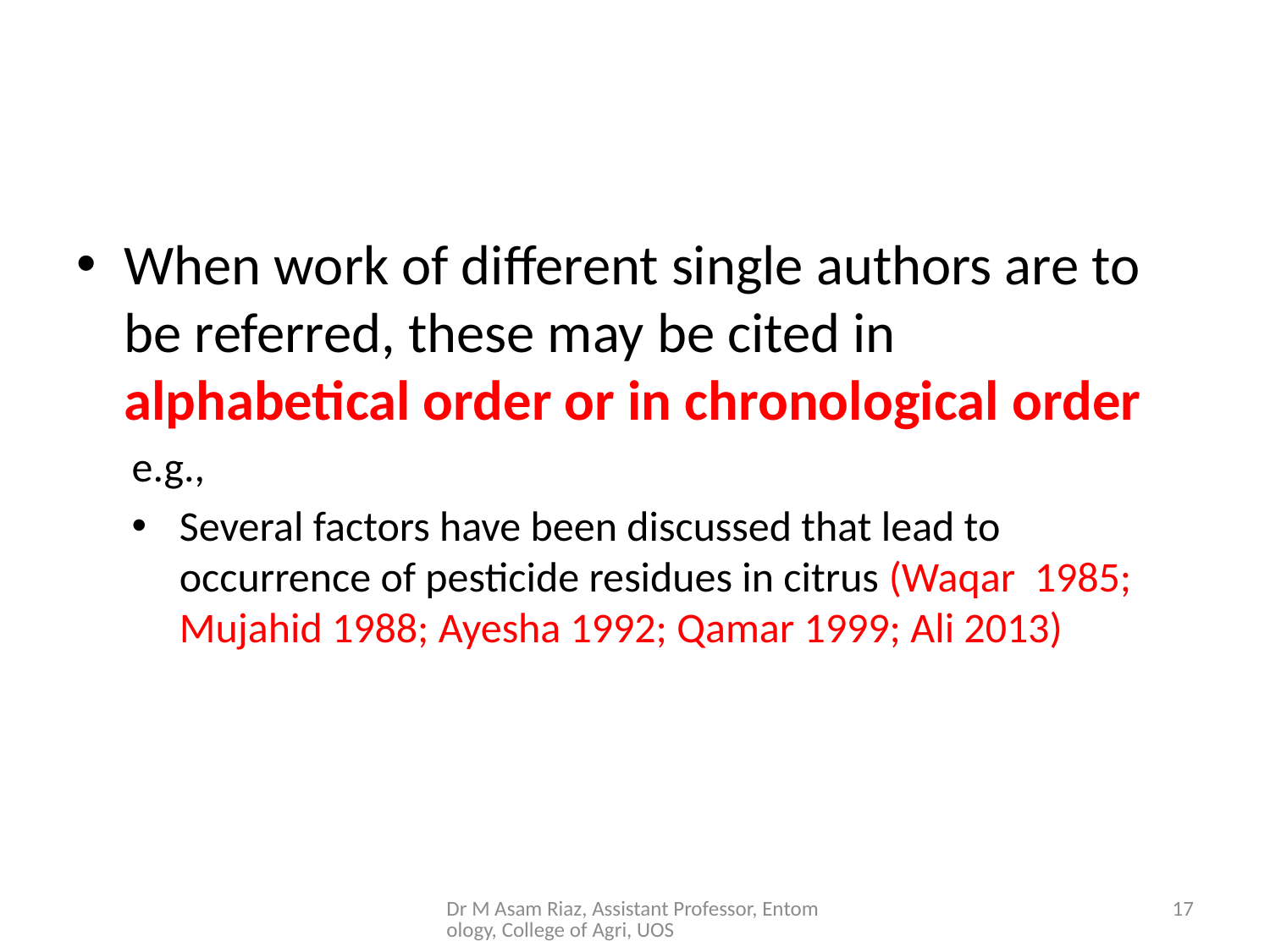

#
When work of different single authors are to be referred, these may be cited in alphabetical order or in chronological order
e.g.,
Several factors have been discussed that lead to occurrence of pesticide residues in citrus (Waqar  1985; Mujahid 1988; Ayesha 1992; Qamar 1999; Ali 2013)

Dr M Asam Riaz, Assistant Professor, Entomology, College of Agri, UOS
17